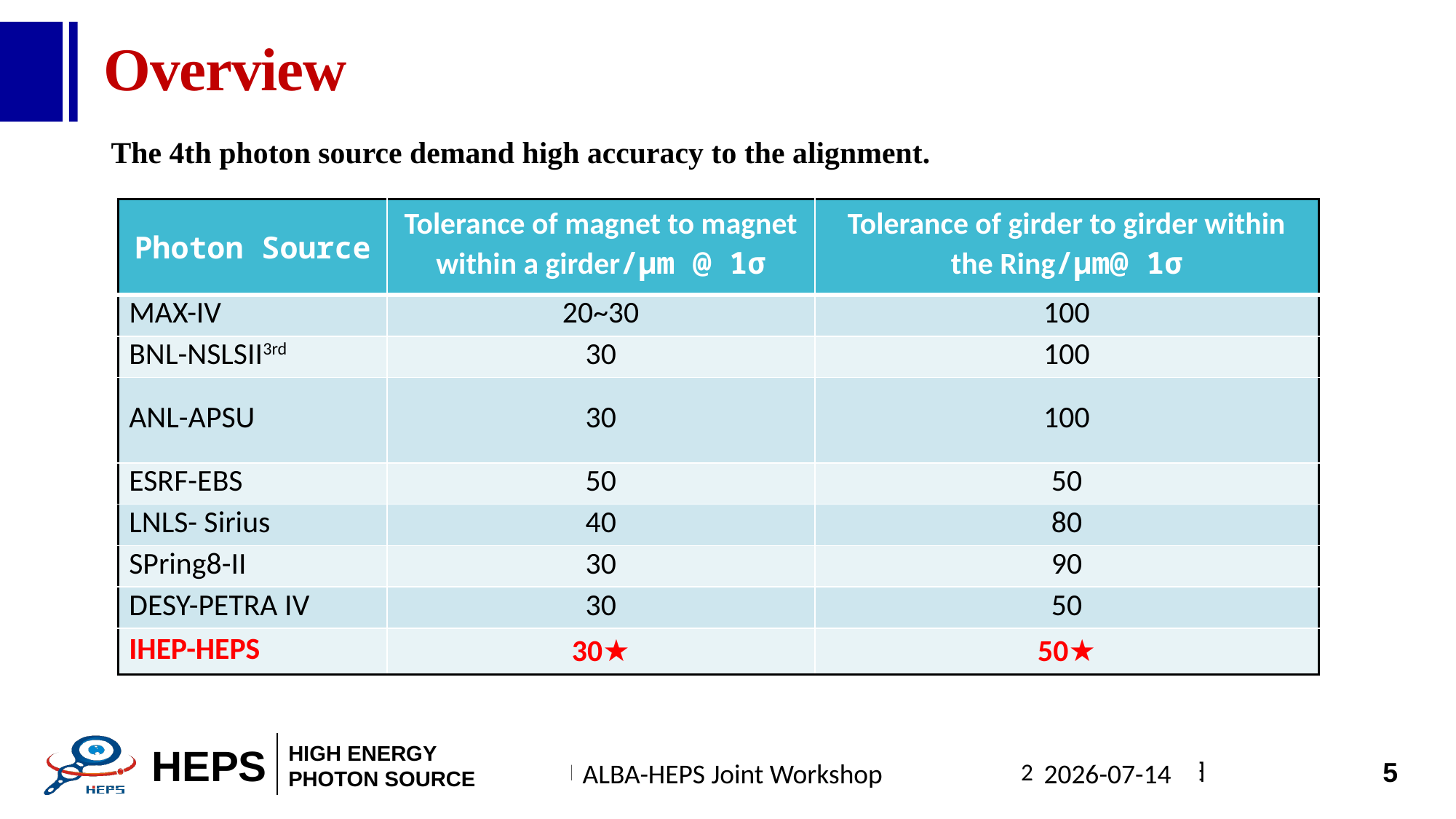

# Overview
The 4th photon source demand high accuracy to the alignment.
| Photon Source | Tolerance of magnet to magnet within a girder/μm @ 1σ | Tolerance of girder to girder within the Ring/μm@ 1σ |
| --- | --- | --- |
| MAX-IV | 20~30 | 100 |
| BNL-NSLSII3rd | 30 | 100 |
| ANL-APSU | 30 | 100 |
| ESRF-EBS | 50 | 50 |
| LNLS- Sirius | 40 | 80 |
| SPring8-II | 30 | 90 |
| DESY-PETRA IV | 30 | 50 |
| IHEP-HEPS | 30★ | 50★ |
ALBA-HEPS Joint Workshop
2026-07-14